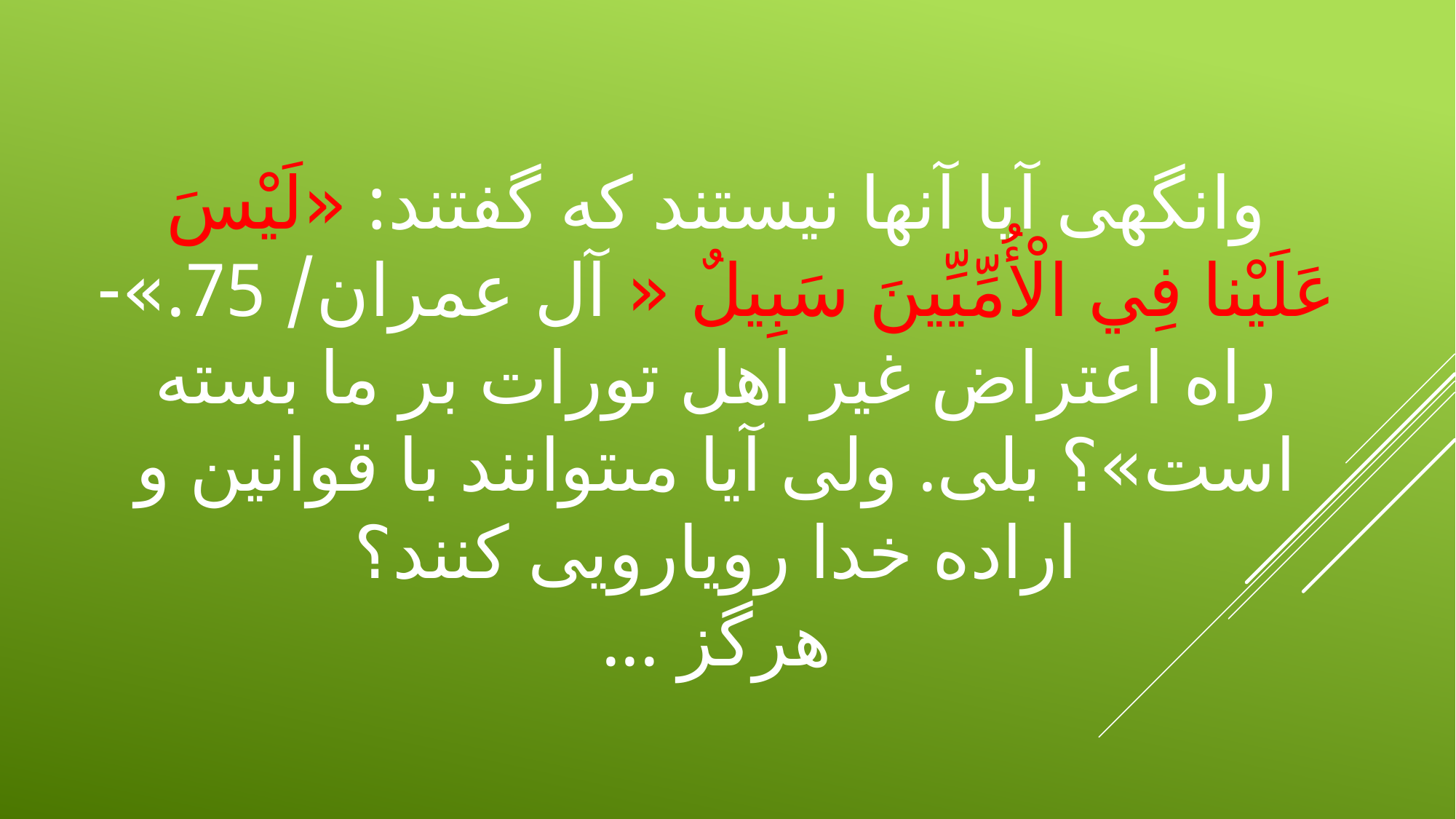

# وانگهى آيا آنها نيستند كه گفتند: «لَيْسَ عَلَيْنا فِي الْأُمِّيِّينَ سَبِيلٌ « آل عمران/ 75.»- راه اعتراض غير اهل تورات بر ما بسته است»؟ بلى. ولى آيا مى‏توانند با قوانين و اراده خدا رويارويى كنند؟
هرگز ...